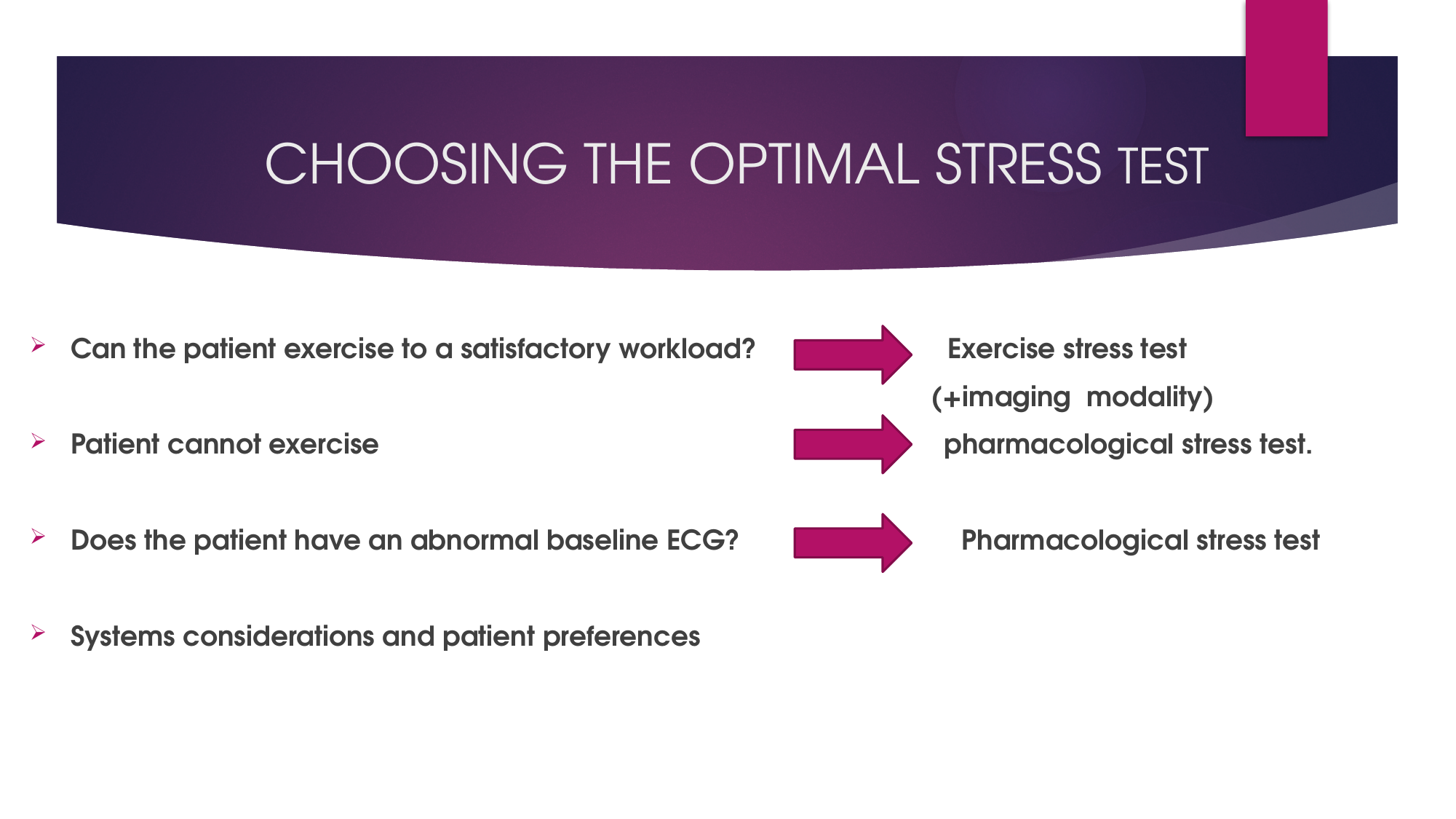

# CHOOSING THE OPTIMAL STRESS TEST
Can the patient exercise to a satisfactory workload?                         Exercise stress test
                                                                                                                      (+imaging  modality)
Patient cannot exercise                                                                          pharmacological stress test.

Does the patient have an abnormal baseline ECG?                             Pharmacological stress test

Systems considerations and patient preferences